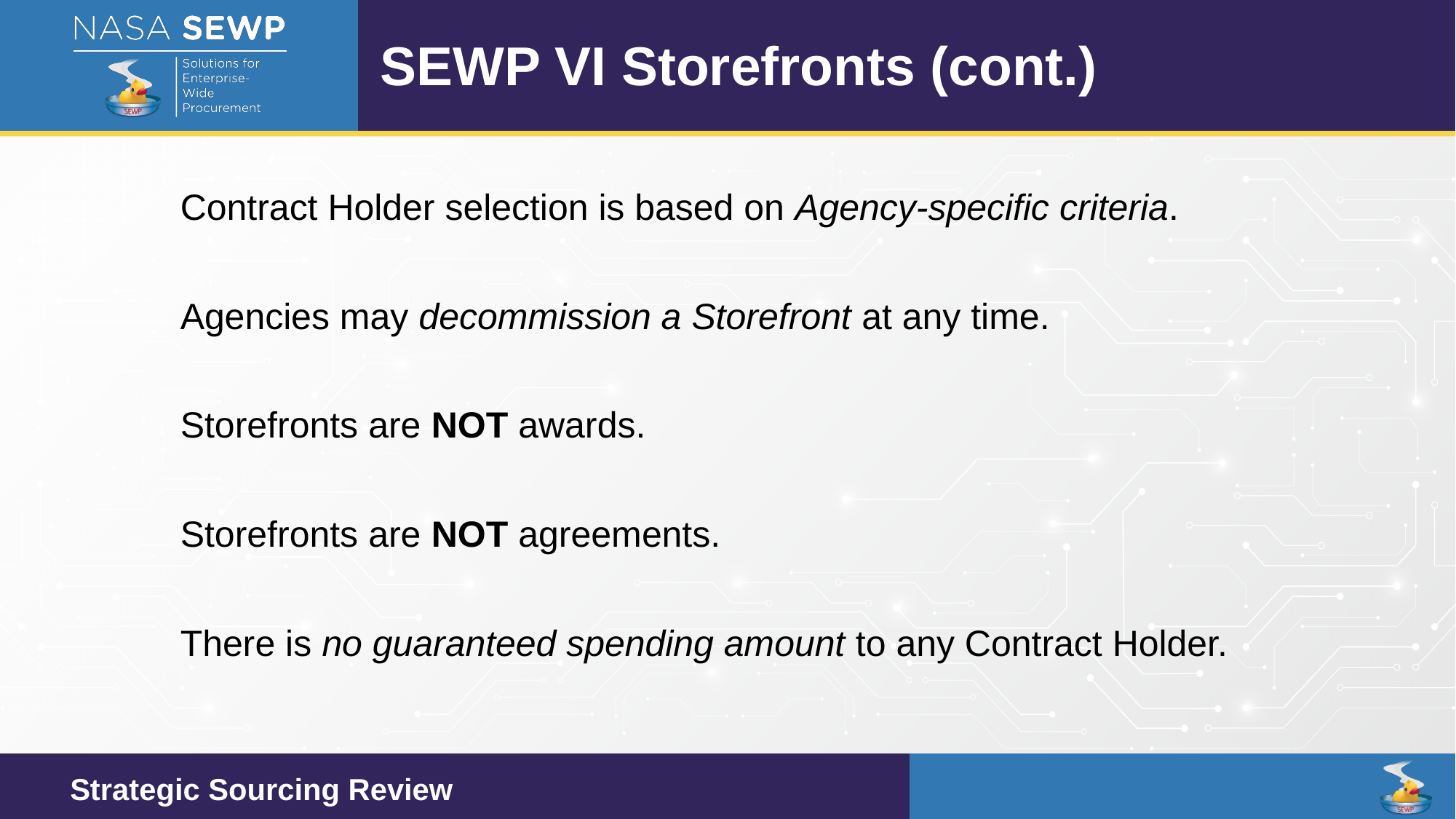

SEWP VI Storefronts (cont.)
Contract Holder selection is based on Agency-specific criteria.

Agencies may decommission a Storefront at any time.

Storefronts are NOT awards.

Storefronts are NOT agreements.

There is no guaranteed spending amount to any Contract Holder.